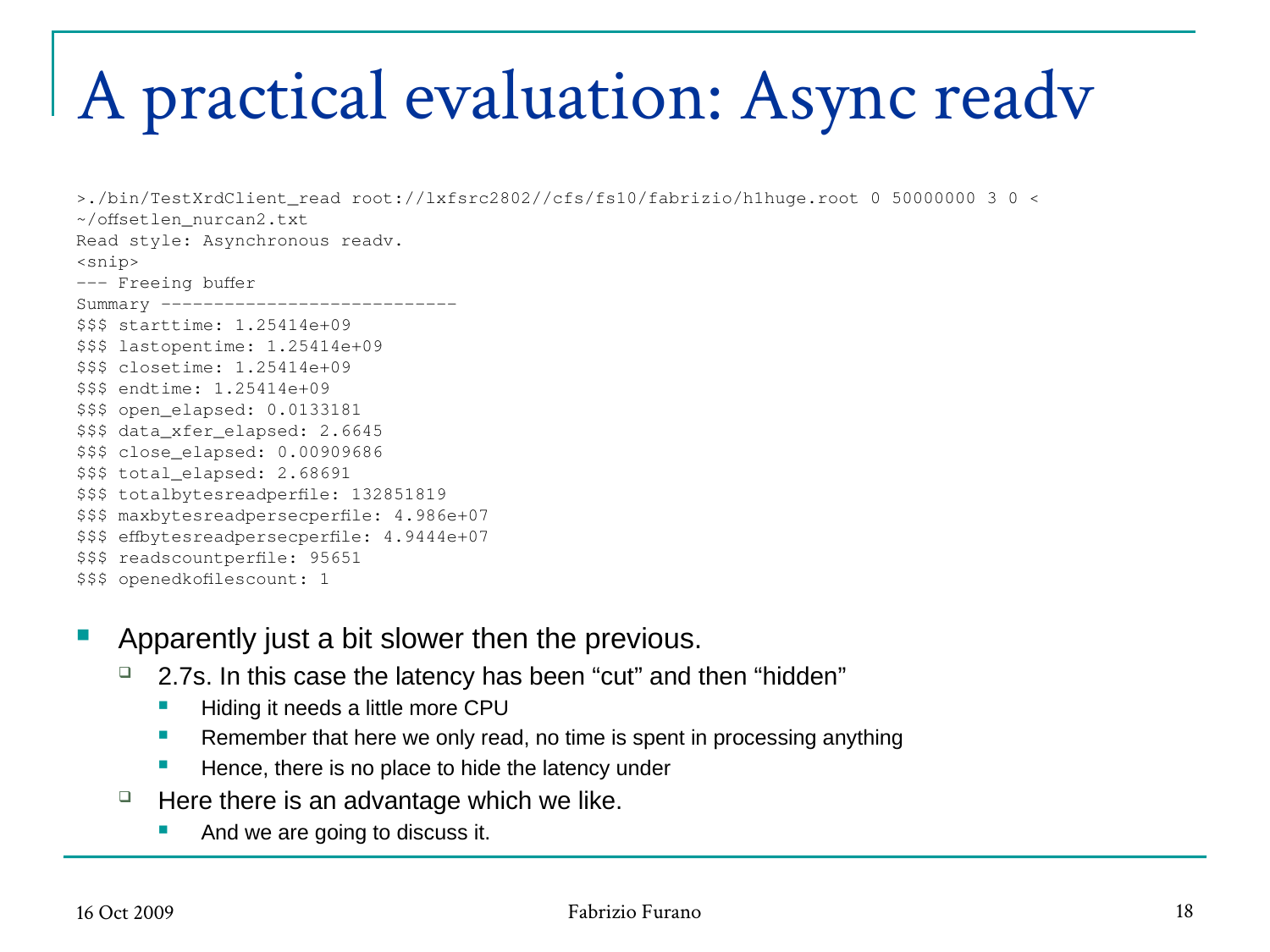

# A practical evaluation: Async readv
>./bin/TestXrdClient_read root://lxfsrc2802//cfs/fs10/fabrizio/h1huge.root 0 50000000 3 0 < ~/offsetlen_nurcan2.txt
Read style: Asynchronous readv.
<snip>
--- Freeing buffer
Summary ----------------------------
$$$ starttime: 1.25414e+09
$$$ lastopentime: 1.25414e+09
$$$ closetime: 1.25414e+09
$$$ endtime: 1.25414e+09
$$$ open_elapsed: 0.0133181
$$$ data_xfer_elapsed: 2.6645
$$$ close_elapsed: 0.00909686
$$$ total_elapsed: 2.68691
$$$ totalbytesreadperfile: 132851819
$$$ maxbytesreadpersecperfile: 4.986e+07
$$$ effbytesreadpersecperfile: 4.9444e+07
$$$ readscountperfile: 95651
$$$ openedkofilescount: 1

Apparently just a bit slower then the previous.
2.7s. In this case the latency has been “cut” and then “hidden”
Hiding it needs a little more CPU
Remember that here we only read, no time is spent in processing anything
Hence, there is no place to hide the latency under
Here there is an advantage which we like.
And we are going to discuss it.
16 Oct 2009
18
Fabrizio Furano